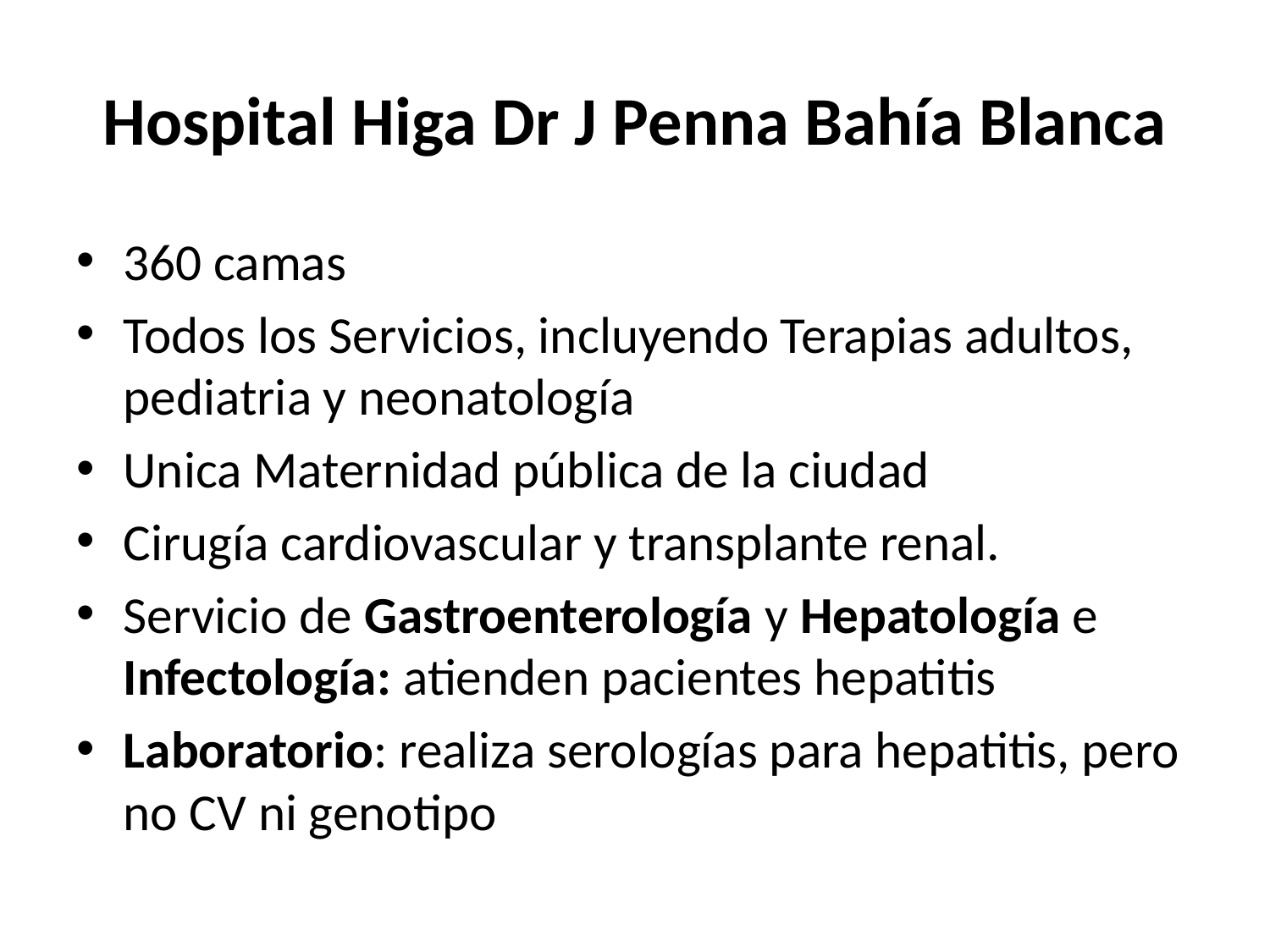

# Hospital Higa Dr J Penna Bahía Blanca
360 camas
Todos los Servicios, incluyendo Terapias adultos, pediatria y neonatología
Unica Maternidad pública de la ciudad
Cirugía cardiovascular y transplante renal.
Servicio de Gastroenterología y Hepatología e Infectología: atienden pacientes hepatitis
Laboratorio: realiza serologías para hepatitis, pero no CV ni genotipo